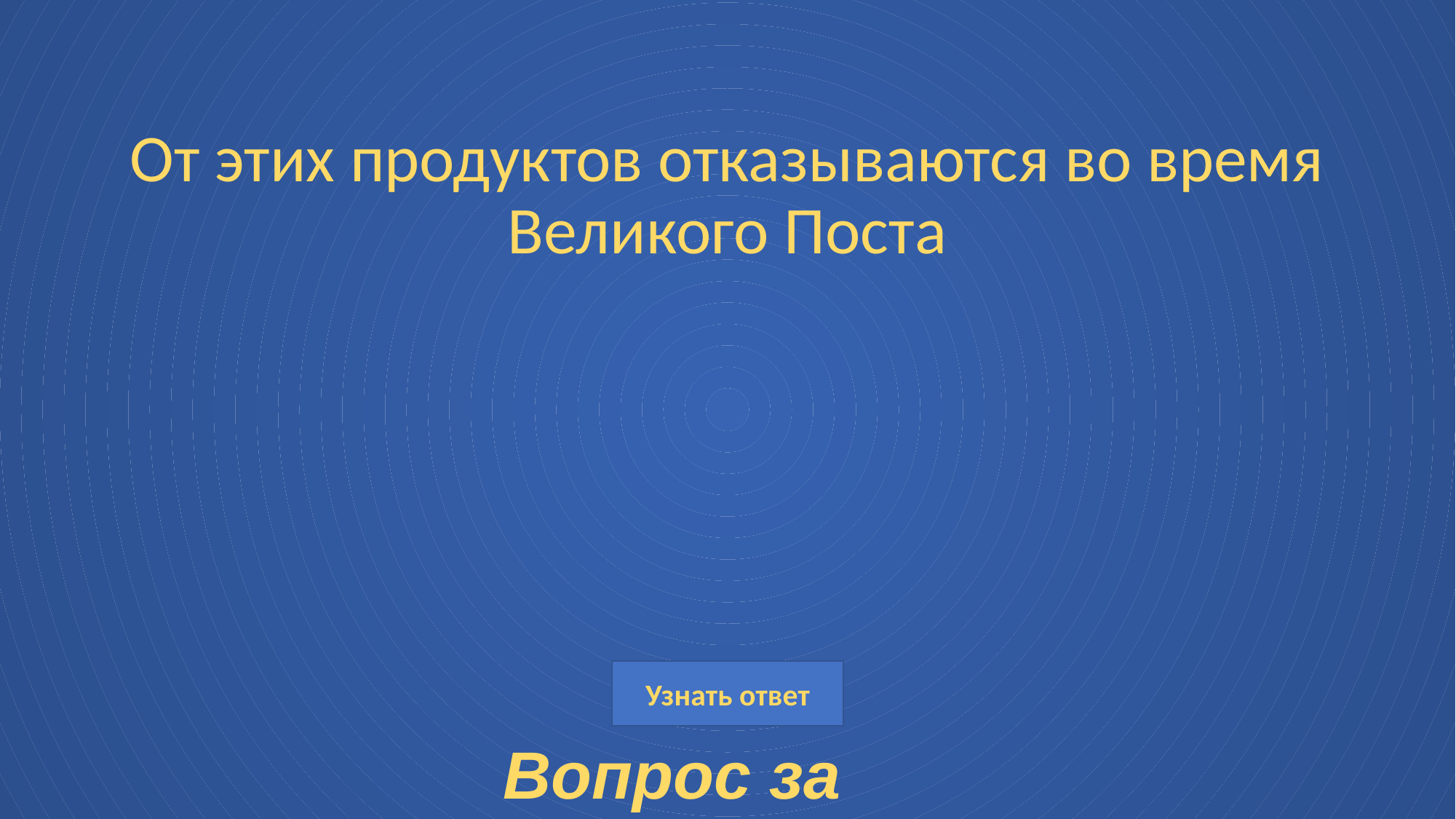

# От этих продуктов отказываются во время Великого Поста
Вопрос за 600